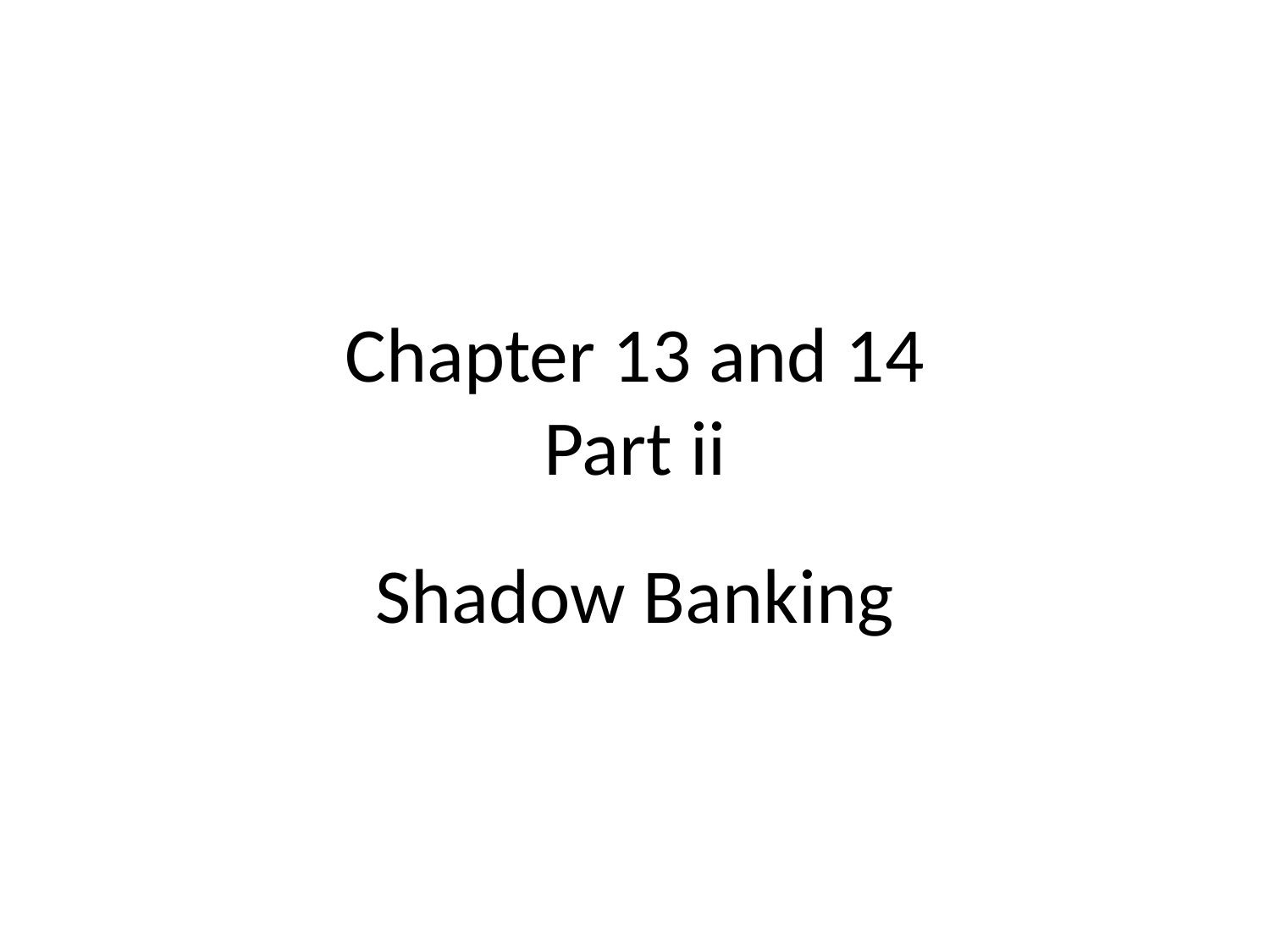

# Chapter 13 and 14 Part ii
Shadow Banking